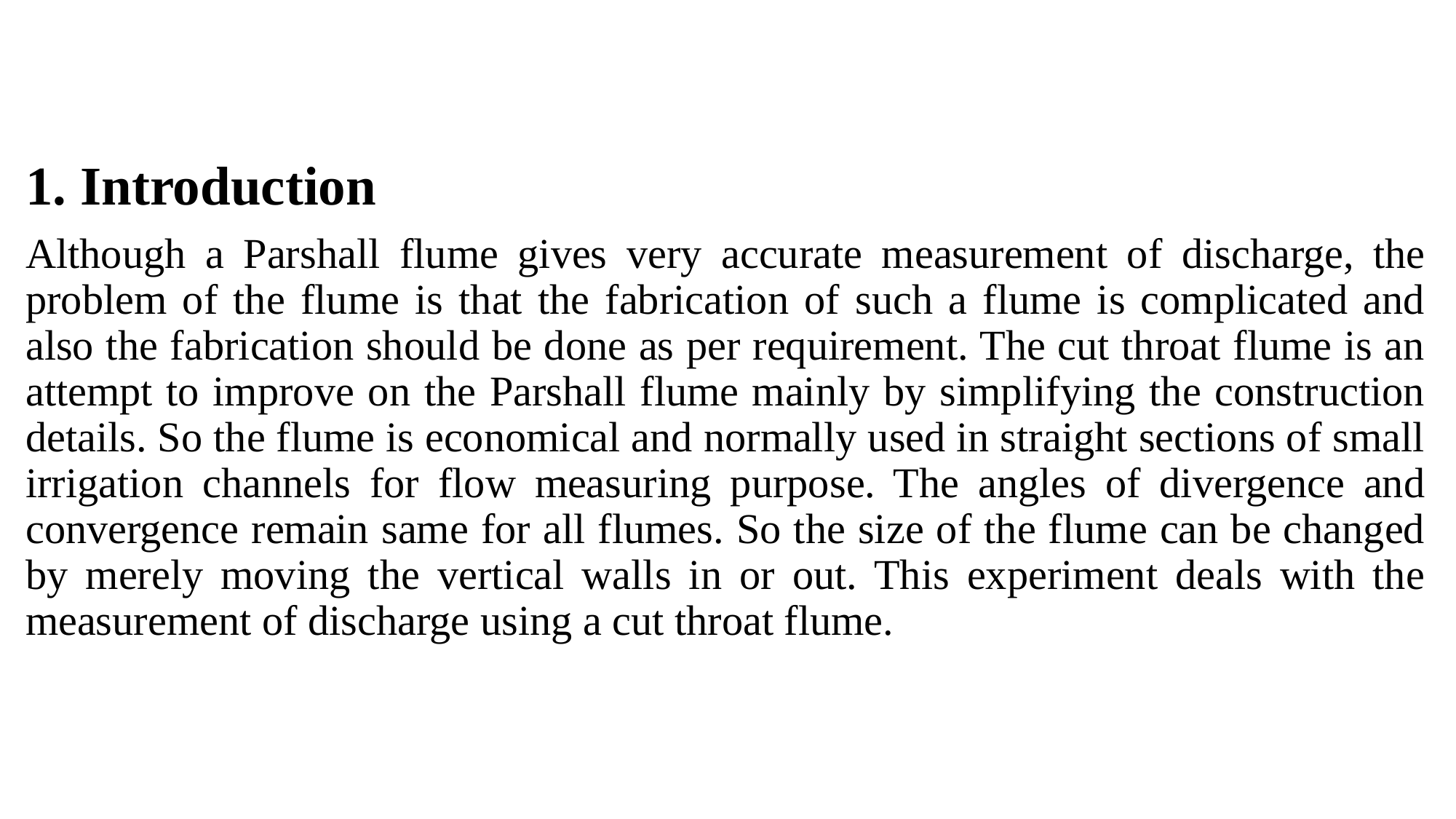

1. Introduction
Although a Parshall flume gives very accurate measurement of discharge, the problem of the flume is that the fabrication of such a flume is complicated and also the fabrication should be done as per requirement. The cut throat flume is an attempt to improve on the Parshall flume mainly by simplifying the construction details. So the flume is economical and normally used in straight sections of small irrigation channels for flow measuring purpose. The angles of divergence and convergence remain same for all flumes. So the size of the flume can be changed by merely moving the vertical walls in or out. This experiment deals with the measurement of discharge using a cut throat flume.